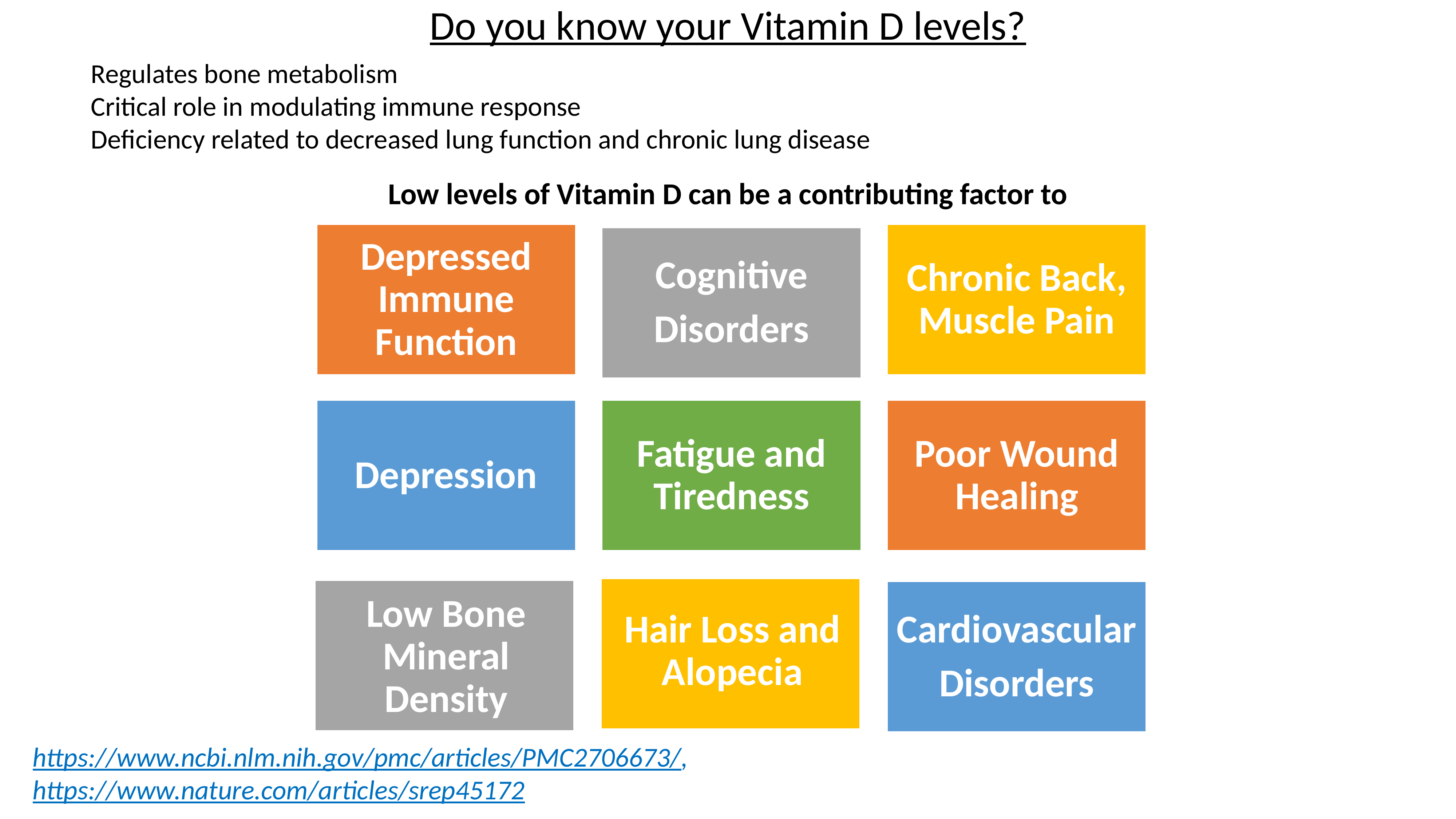

Regulates bone metabolism
Critical role in modulating immune response
Deficiency related to decreased lung function and chronic lung disease
# Do you know your Vitamin D levels?
Low levels of Vitamin D can be a contributing factor to

Depressed Immune Function
C Cognitive Disorders
nic Pain in Muscles and Bones

Chronic Back, Muscle Pain

Depression

Fatigue and Tiredness

Poor Wound Healing

Hair Loss and Alopecia

Low Bone Mineral Density
Cognitive
Disorders
Cardiovascular
Disorders
https://www.ncbi.nlm.nih.gov/pmc/articles/PMC2706673/, https://www.nature.com/articles/srep45172